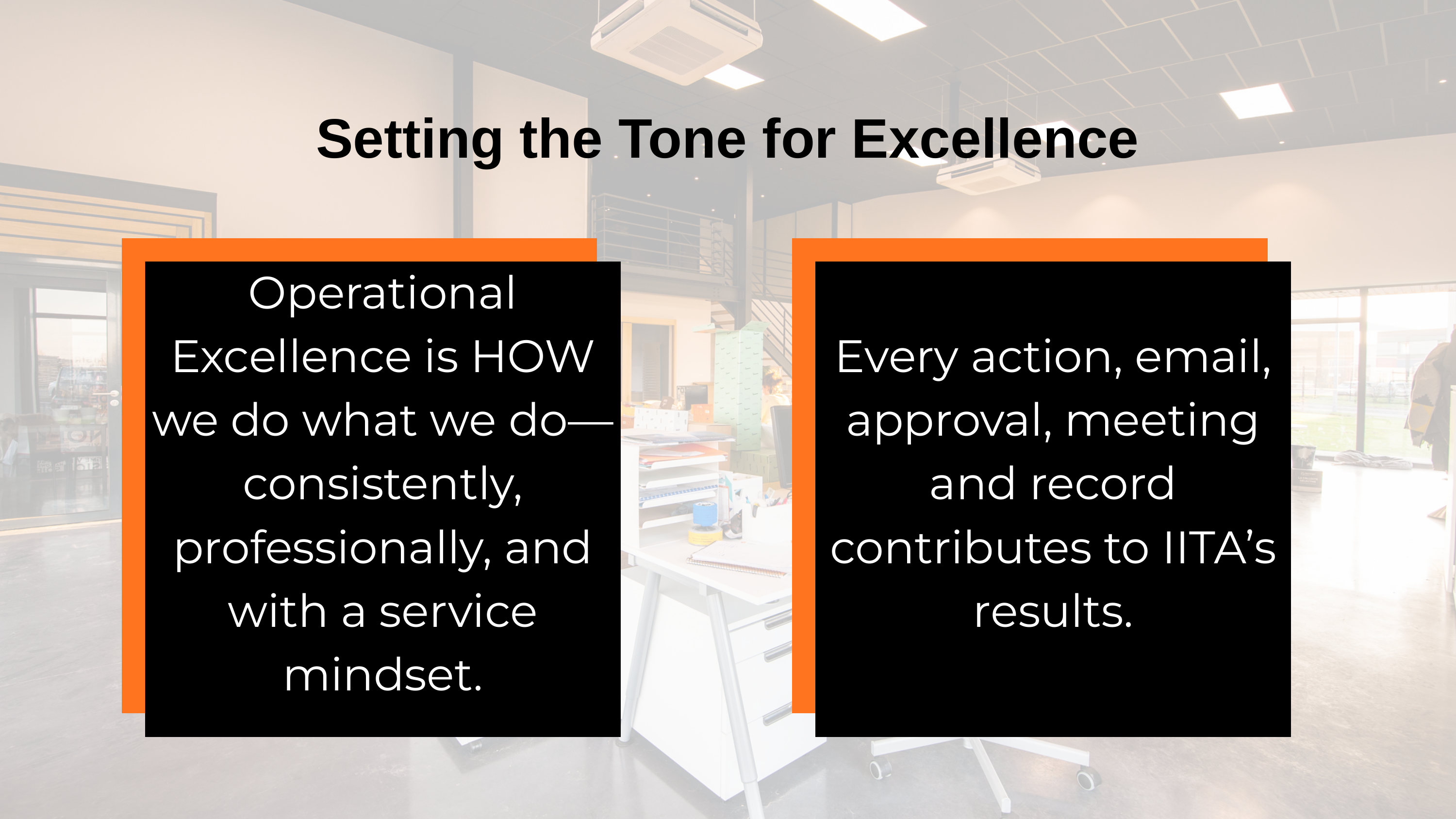

Setting the Tone for Excellence

Operational Excellence is HOW we do what we do—consistently, professionally, and with a service mindset.

Every action, email, approval, meeting and record contributes to IITA’s results.